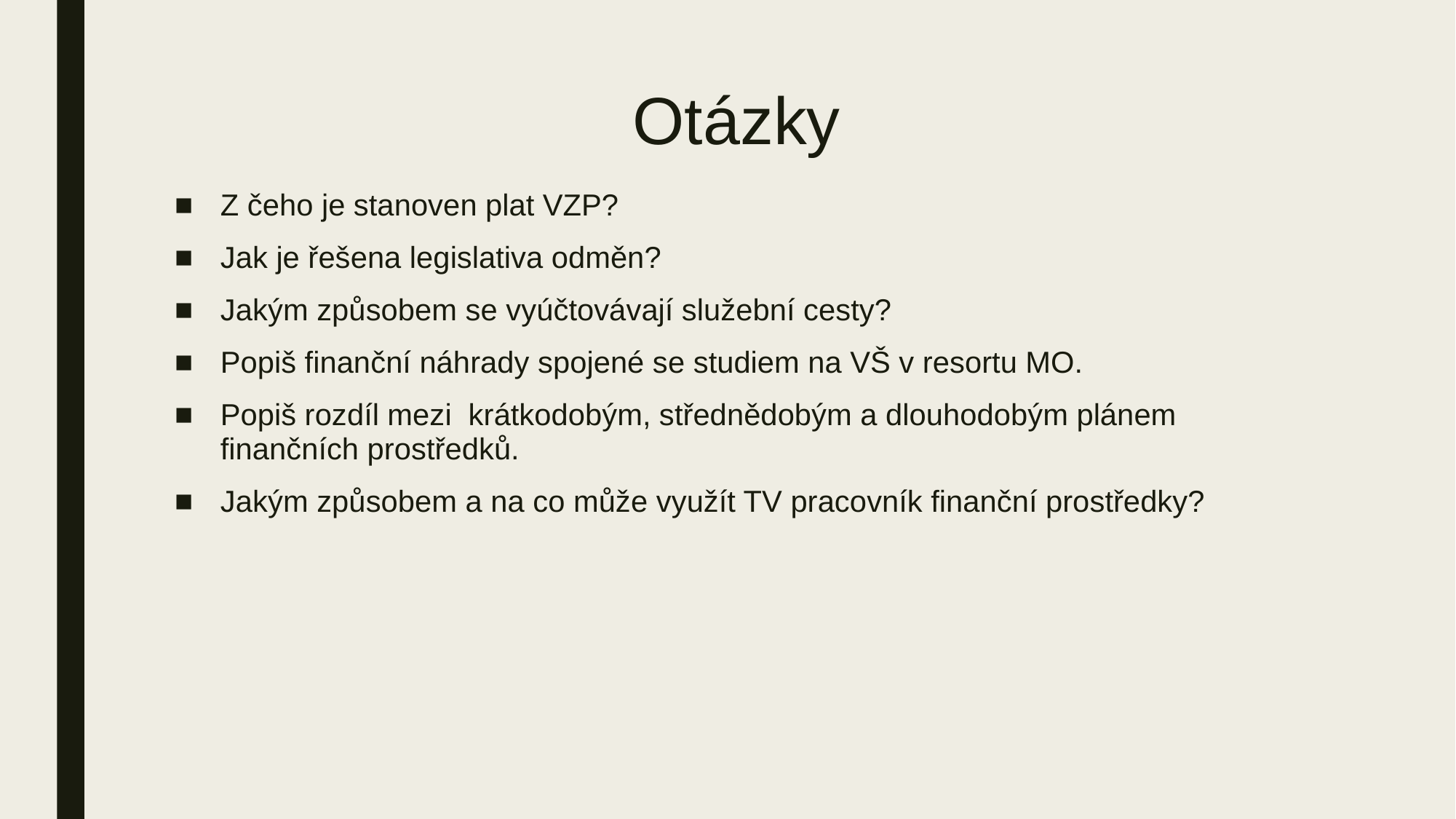

# Otázky
Z čeho je stanoven plat VZP?
Jak je řešena legislativa odměn?
Jakým způsobem se vyúčtovávají služební cesty?
Popiš finanční náhrady spojené se studiem na VŠ v resortu MO.
Popiš rozdíl mezi  krátkodobým, střednědobým a dlouhodobým plánem finančních prostředků.
Jakým způsobem a na co může využít TV pracovník finanční prostředky?